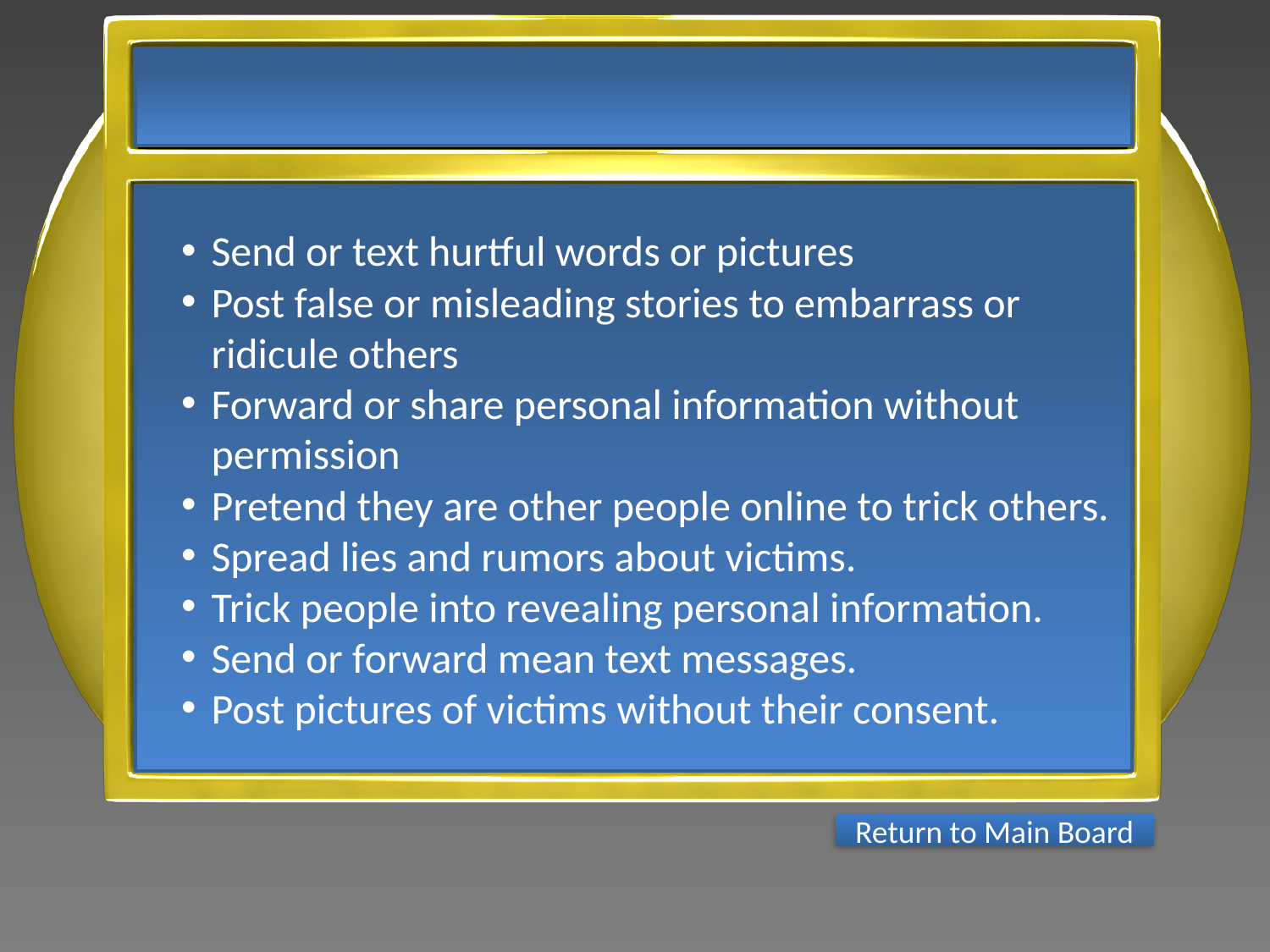

Send or text hurtful words or pictures
Post false or misleading stories to embarrass or ridicule others
Forward or share personal information without permission
Pretend they are other people online to trick others.
Spread lies and rumors about victims.
Trick people into revealing personal information.
Send or forward mean text messages.
Post pictures of victims without their consent.
Return to Main Board